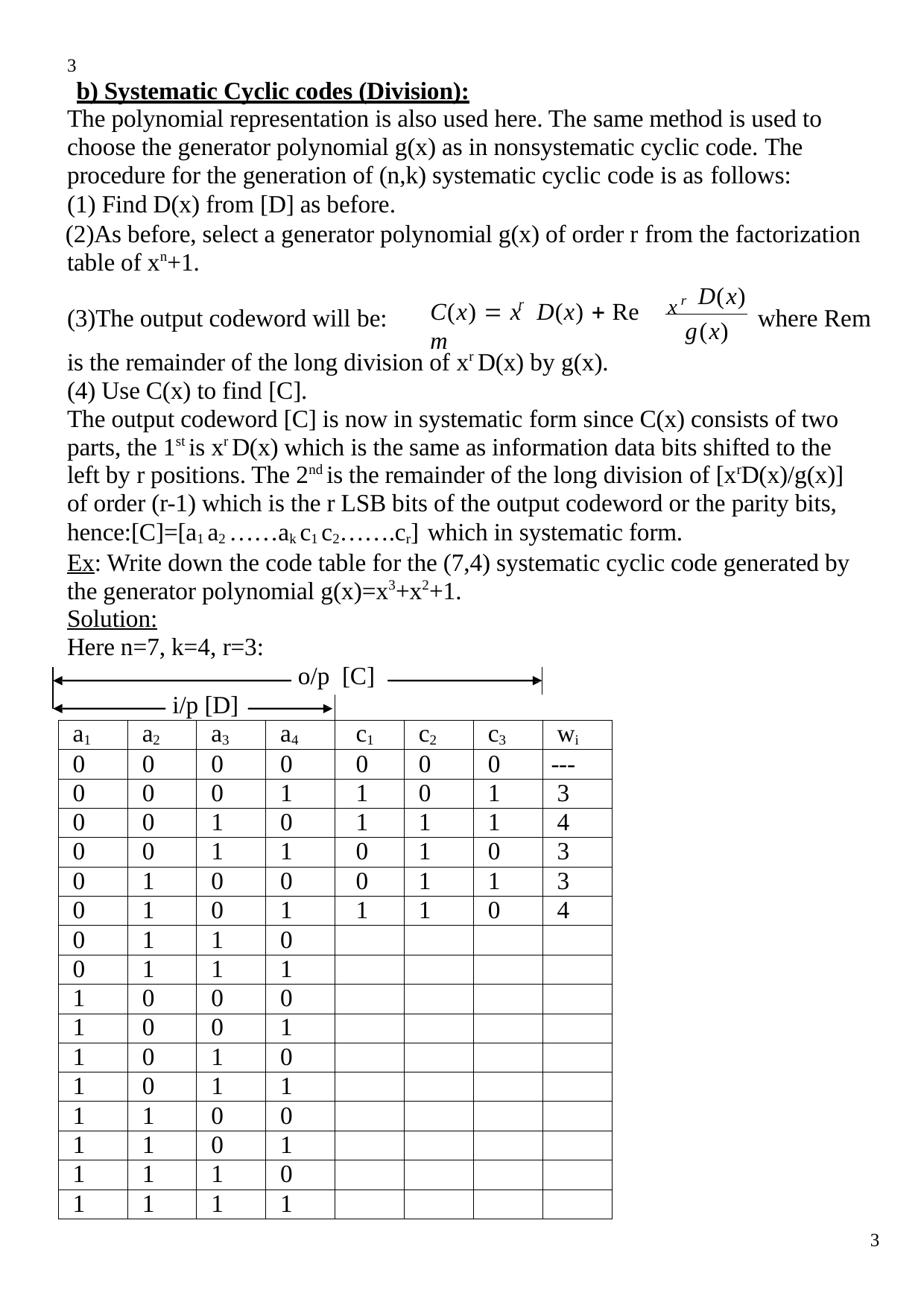

3
b) Systematic Cyclic codes (Division):
The polynomial representation is also used here. The same method is used to  choose the generator polynomial g(x) as in nonsystematic cyclic code. The  procedure for the generation of (n,k) systematic cyclic code is as follows:
Find D(x) from [D] as before.
As before, select a generator polynomial g(x) of order r from the factorization  table of xn+1.
xr
D(x)
r
C(x) = x	D(x) + Re m
(3)The output codeword will be:
where Rem
g(x)

is the remainder of the long division of xr D(x) by g(x).
(4) Use C(x) to find [C].
The output codeword [C] is now in systematic form since C(x) consists of two  parts, the 1st is xr D(x) which is the same as information data bits shifted to the  left by r positions. The 2nd is the remainder of the long division of [xrD(x)/g(x)]  of order (r-1) which is the r LSB bits of the output codeword or the parity bits,  hence:[C]=[a1 a2 ……ak c1 c2…….cr] which in systematic form.
Ex: Write down the code table for the (7,4) systematic cyclic code generated by  the generator polynomial g(x)=x3+x2+1.
Solution:
Here n=7, k=4, r=3:
o/p [C]

| i/p [D] |  |  |  |  |  |  |  |
| --- | --- | --- | --- | --- | --- | --- | --- |
| a1 | a2 | a3 | a4 | c1 | c2 | c3 | wi |
| 0 | 0 | 0 | 0 | 0 | 0 | 0 | --- |
| 0 | 0 | 0 | 1 | 1 | 0 | 1 | 3 |
| 0 | 0 | 1 | 0 | 1 | 1 | 1 | 4 |
| 0 | 0 | 1 | 1 | 0 | 1 | 0 | 3 |
| 0 | 1 | 0 | 0 | 0 | 1 | 1 | 3 |
| 0 | 1 | 0 | 1 | 1 | 1 | 0 | 4 |
| 0 | 1 | 1 | 0 |  |  |  |  |
| 0 | 1 | 1 | 1 |  |  |  |  |
| 1 | 0 | 0 | 0 |  |  |  |  |
| 1 | 0 | 0 | 1 |  |  |  |  |
| 1 | 0 | 1 | 0 |  |  |  |  |
| 1 | 0 | 1 | 1 |  |  |  |  |
| 1 | 1 | 0 | 0 |  |  |  |  |
| 1 | 1 | 0 | 1 |  |  |  |  |
| 1 | 1 | 1 | 0 |  |  |  |  |
| 1 | 1 | 1 | 1 |  |  |  |  |

3